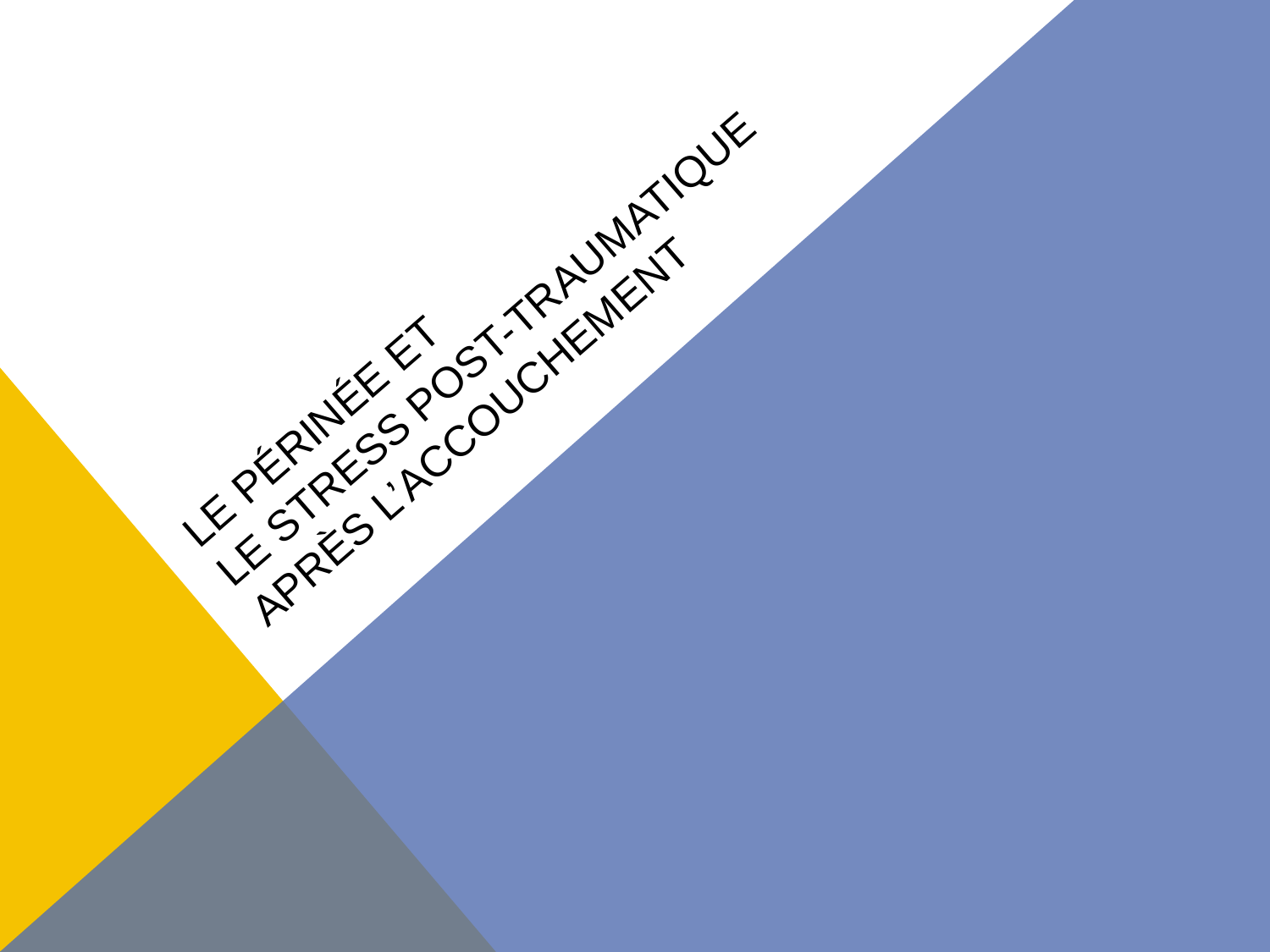

# Le périnée et Le stress post-traumatique après l’accouchement